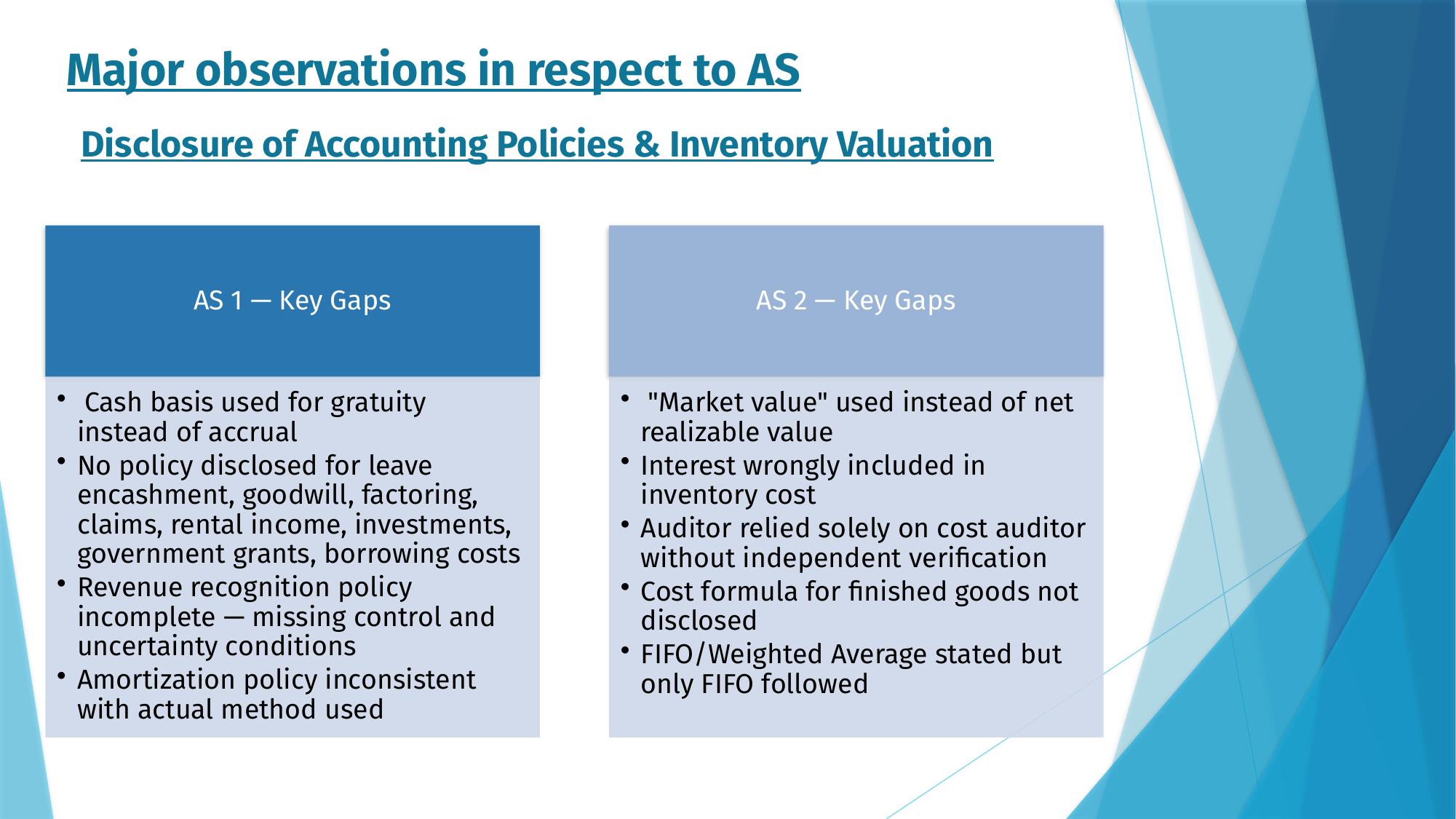

# Major observations in respect to AS
Disclosure of Accounting Policies & Inventory Valuation
AS 1 — Key Gaps
 Cash basis used for gratuity instead of accrual
No policy disclosed for leave encashment, goodwill, factoring, claims, rental income, investments, government grants, borrowing costs
Revenue recognition policy incomplete — missing control and uncertainty conditions
Amortization policy inconsistent with actual method used
AS 2 — Key Gaps
 "Market value" used instead of net realizable value
Interest wrongly included in inventory cost
Auditor relied solely on cost auditor without independent verification
Cost formula for finished goods not disclosed
FIFO/Weighted Average stated but only FIFO followed